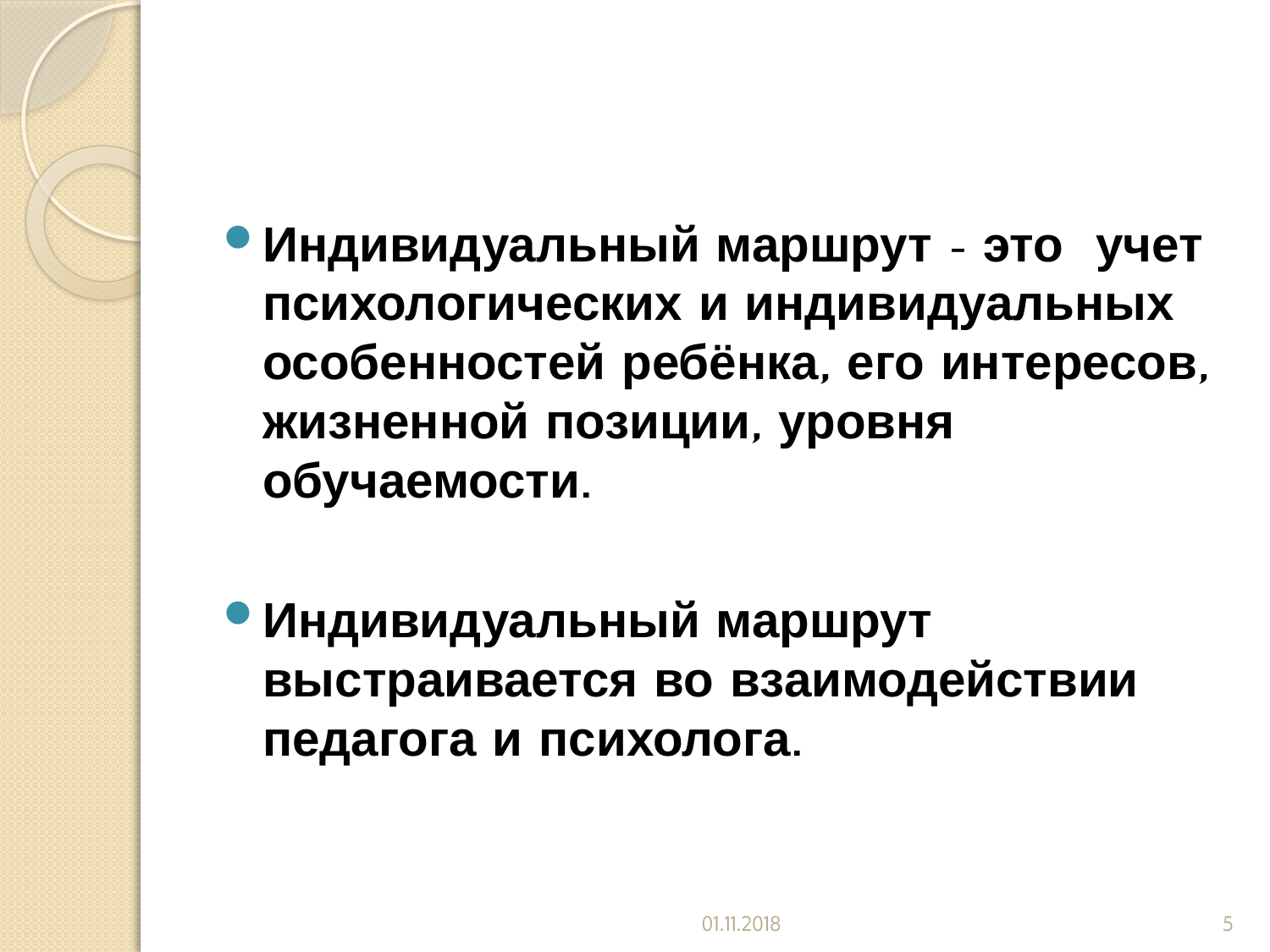

#
Индивидуальный маршрут - это  учет психологических и индивидуальных особенностей ребёнка, его интересов, жизненной позиции, уровня обучаемости.

Индивидуальный маршрут выстраивается во взаимодействии педагога и психолога.
01.11.2018

5